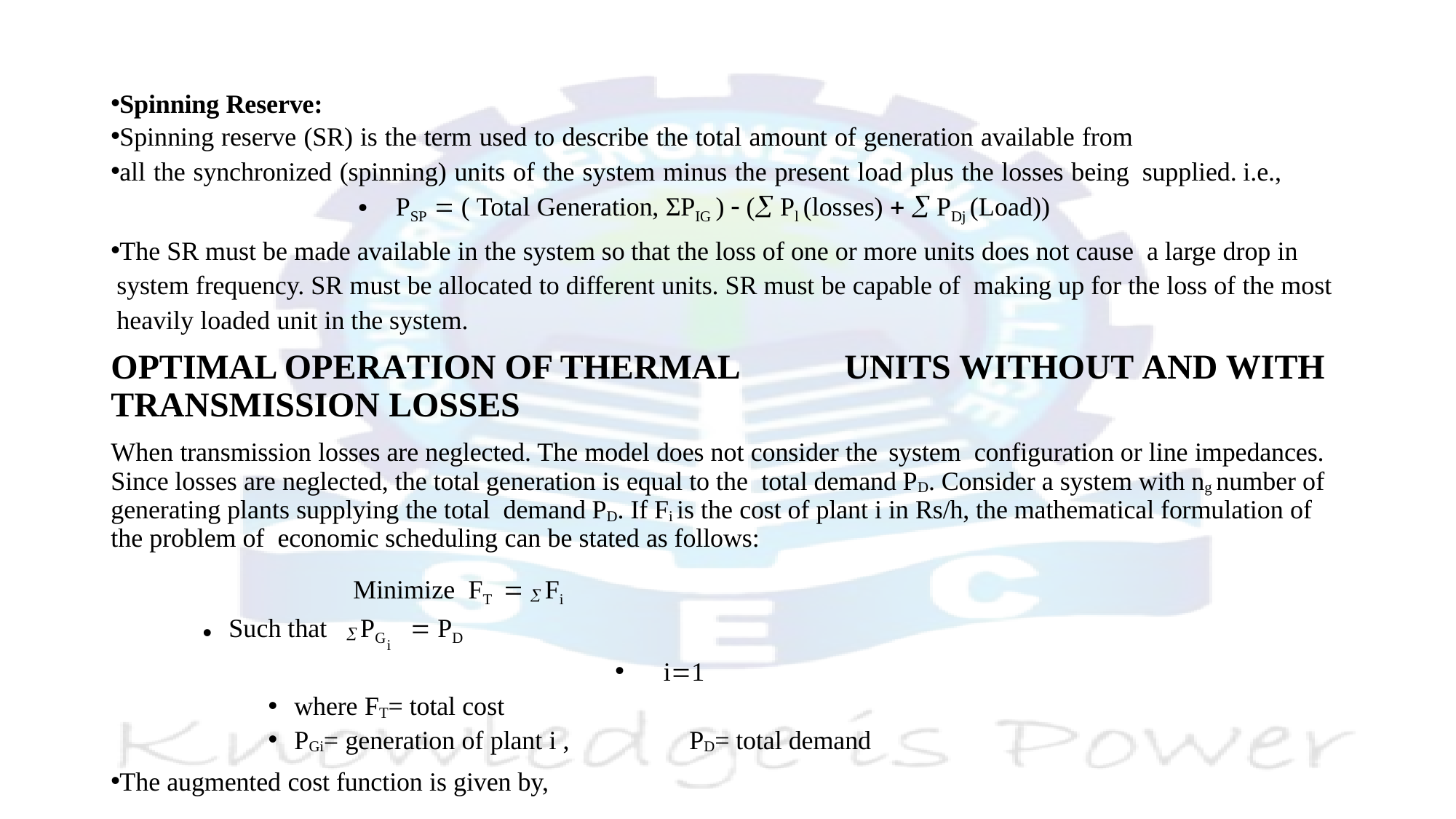

#
Spinning Reserve:
Spinning reserve (SR) is the term used to describe the total amount of generation available from
all the synchronized (spinning) units of the system minus the present load plus the losses being  supplied. i.e.,
PSP = ( Total Generation, ΣPIG ) − (∑ Pl (losses) + ∑ PDj (Load))
The SR must be made available in the system so that the loss of one or more units does not cause  a large drop in system frequency. SR must be allocated to different units. SR must be capable of  making up for the loss of the most heavily loaded unit in the system.
OPTIMAL OPERATION OF THERMAL	UNITS WITHOUT AND WITH  TRANSMISSION LOSSES
When transmission losses are neglected. The model does not consider the system  configuration or line impedances. Since losses are neglected, the total generation is equal to the  total demand PD. Consider a system with ng number of generating plants supplying the total  demand PD. If Fi is the cost of plant i in Rs/h, the mathematical formulation of the problem of  economic scheduling can be stated as follows:
                            Minimize  FT   = ∑Fi
Such that   ∑PGi     = PD
i=1
where FT= total cost
PGi= generation of plant i ,	PD= total demand
The augmented cost function is given by,